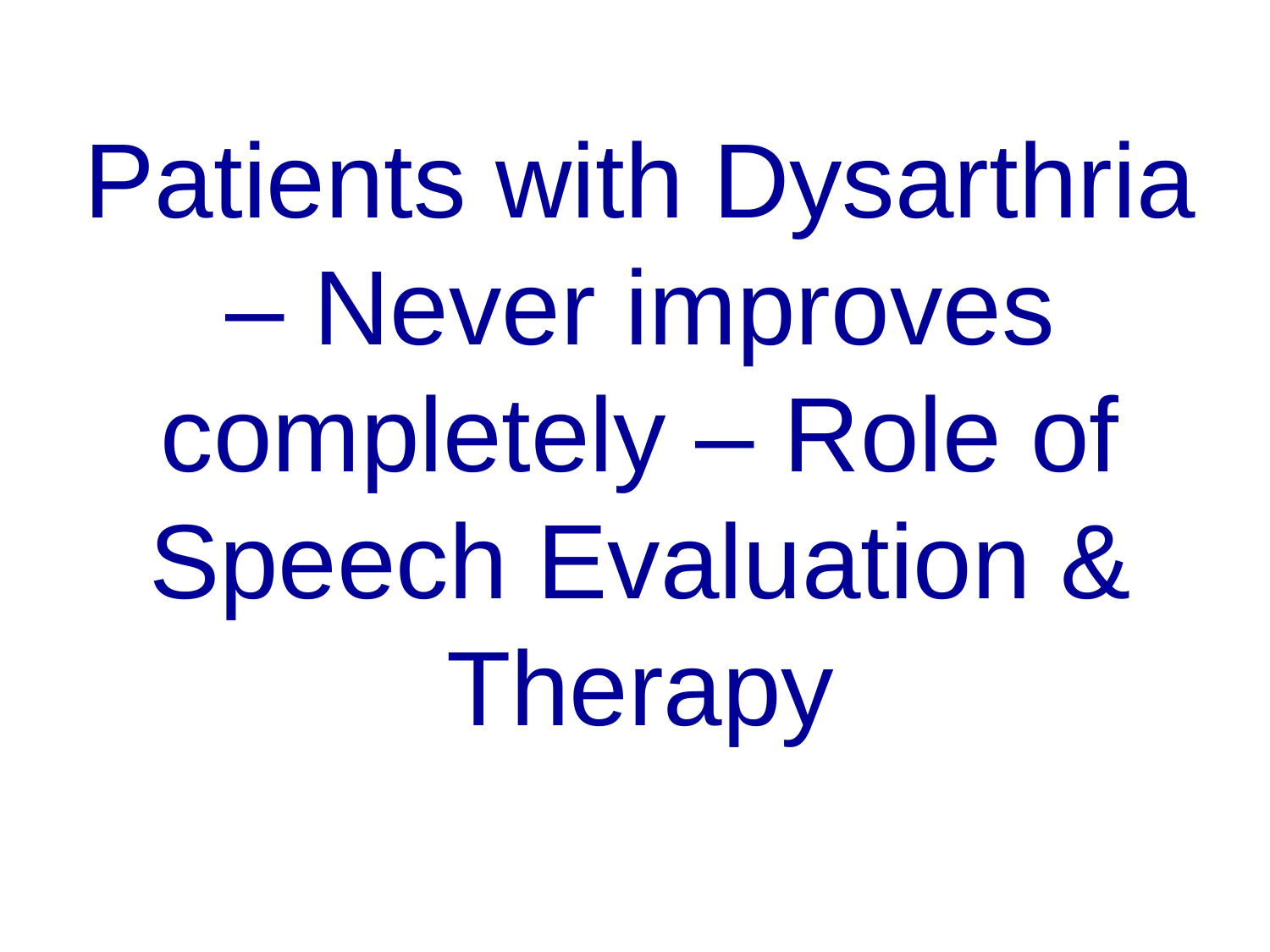

Patients with Dysarthria – Never improves completely – Role of Speech Evaluation & Therapy